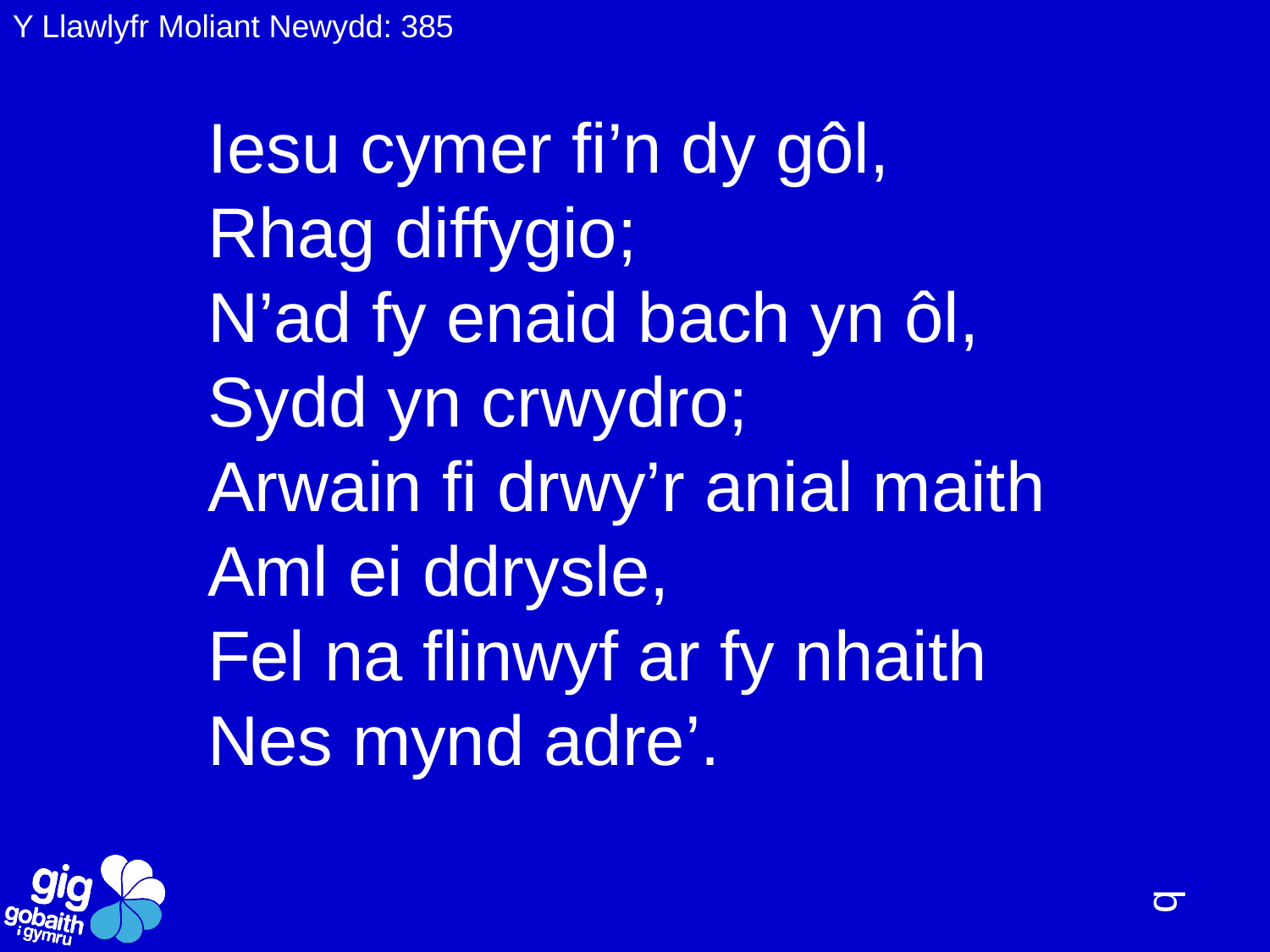

Y Llawlyfr Moliant Newydd: 385

Iesu cymer fi’n dy gôl,
Rhag diffygio;
N’ad fy enaid bach yn ôl,
Sydd yn crwydro;
Arwain fi drwy’r anial maith
Aml ei ddrysle,
Fel na flinwyf ar fy nhaith
Nes mynd adre’.
q